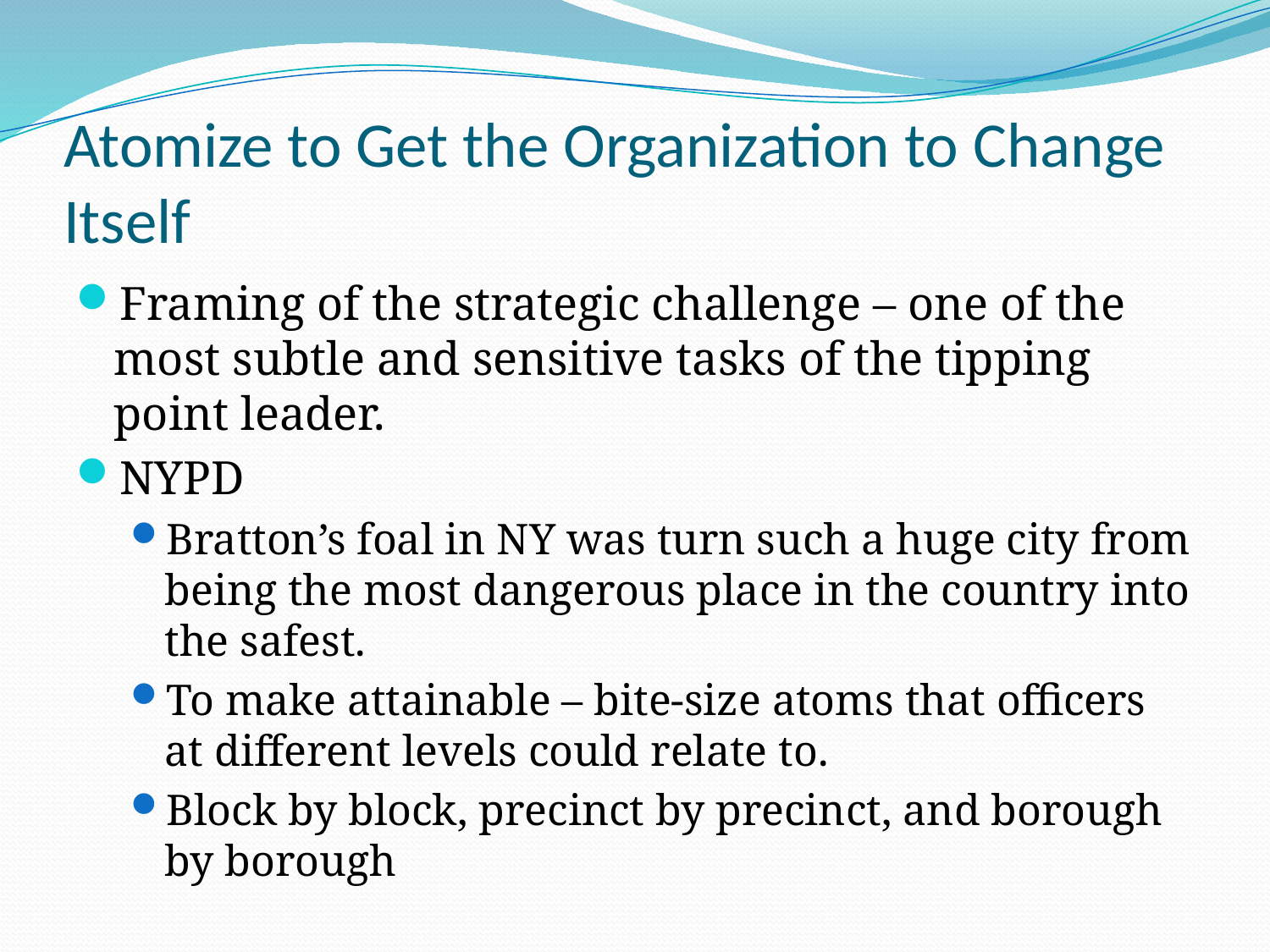

# Atomize to Get the Organization to Change Itself
Framing of the strategic challenge – one of the most subtle and sensitive tasks of the tipping point leader.
NYPD
Bratton’s foal in NY was turn such a huge city from being the most dangerous place in the country into the safest.
To make attainable – bite-size atoms that officers at different levels could relate to.
Block by block, precinct by precinct, and borough by borough